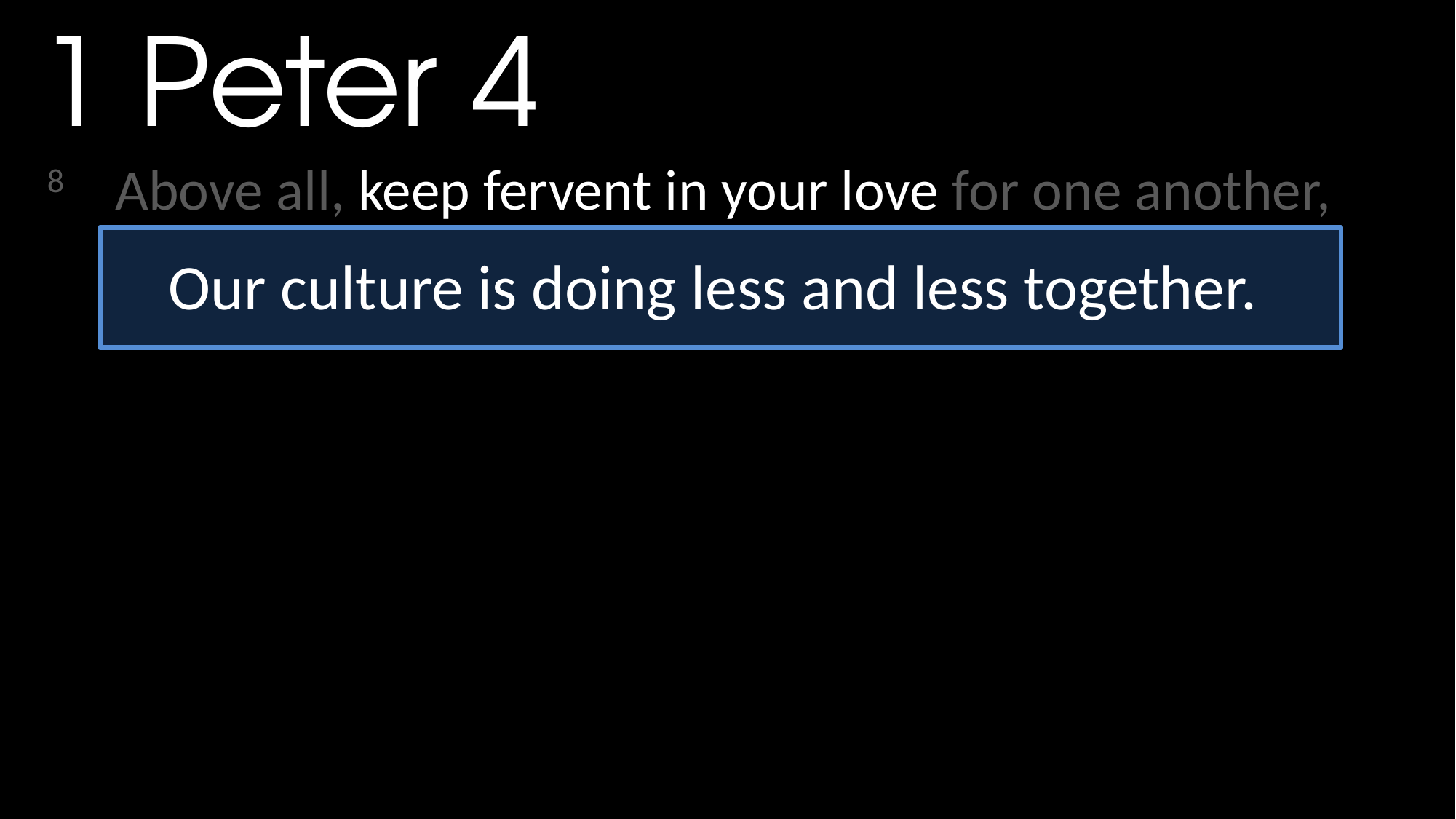

1 Peter 4
8	Above all, keep fervent in your love for one another, because love covers a multitude of sins.

Our culture is doing less and less together.